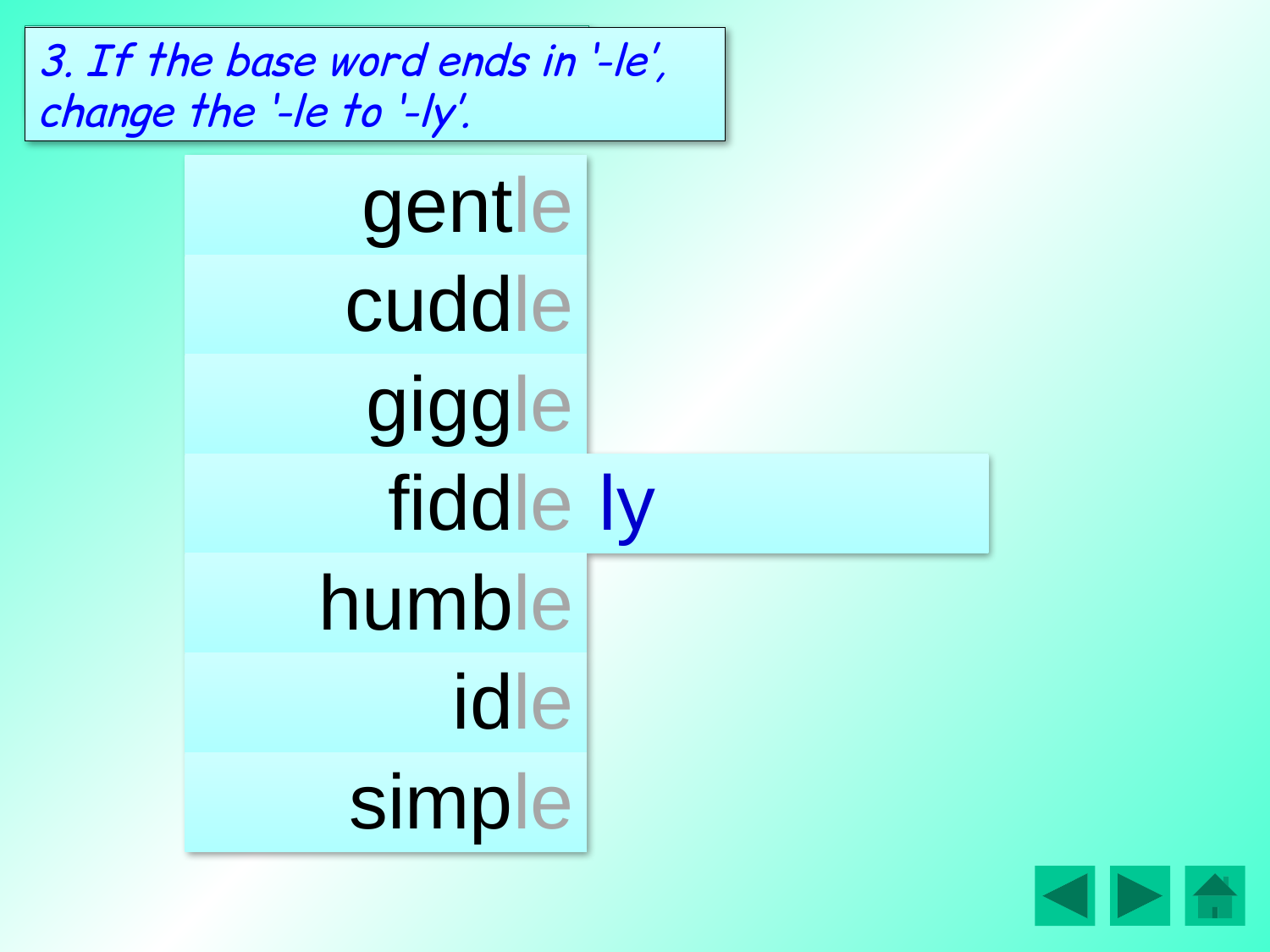

3. If the base word ends in ‘-le’,
change the ‘-le to ‘-ly’.
| gentle |  |
| --- | --- |
| cuddle |  |
| giggle |  |
| fiddle | ly |
| humble |  |
| idle |  |
| simple |  |